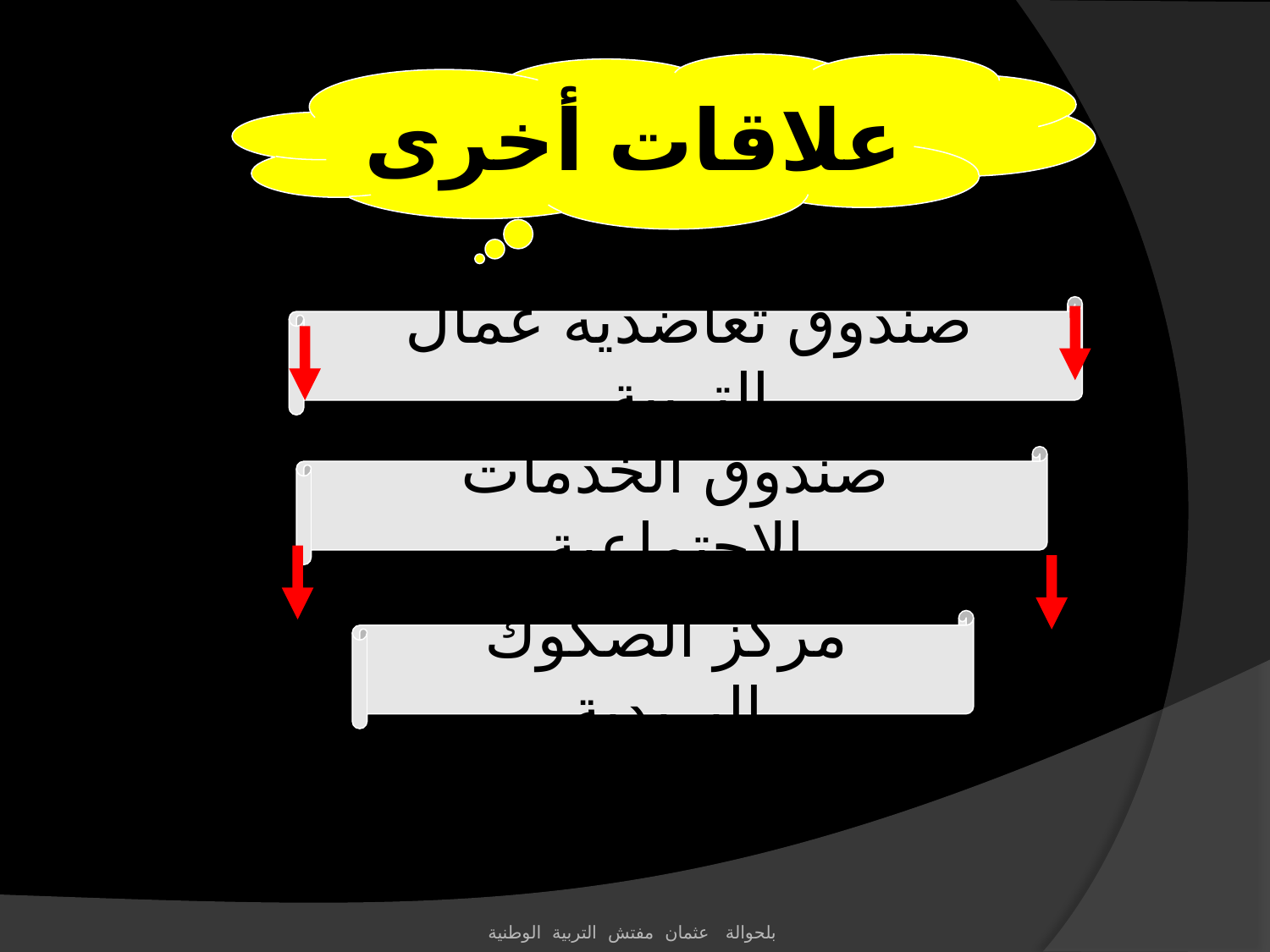

علاقات أخرى
صندوق تعاضديه عمال التربية

صندوق الخدمات الاجتماعية

مركز الصكوك البريدية
بلحوالة   عثمان  مفتش  التربية  الوطنية